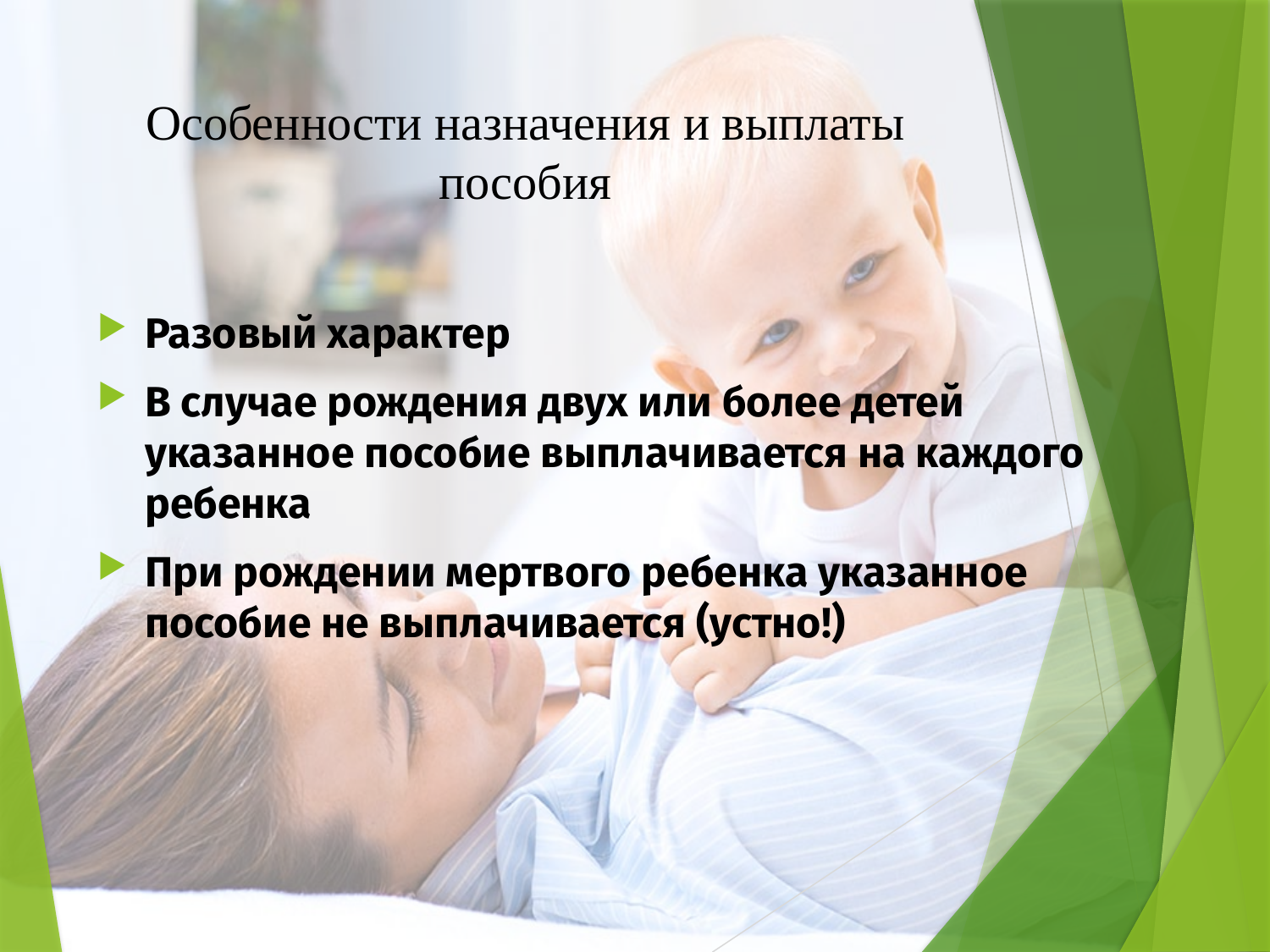

# Особенности назначения и выплаты пособия
Разовый характер
В случае рождения двух или более детей указанное пособие выплачивается на каждого ребенка
При рождении мертвого ребенка указанное пособие не выплачивается (устно!)